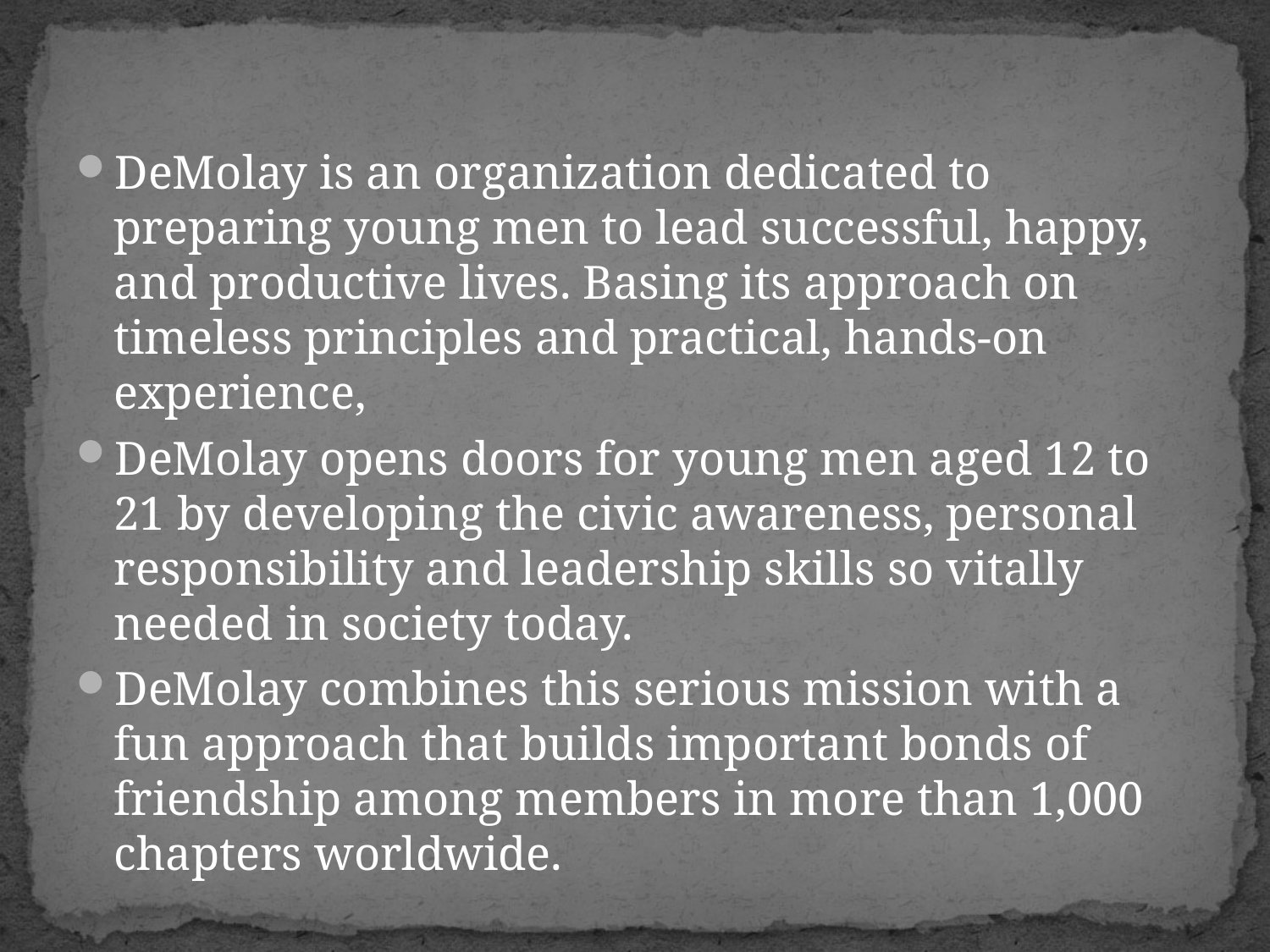

DeMolay is an organization dedicated to preparing young men to lead successful, happy, and productive lives. Basing its approach on timeless principles and practical, hands-on experience,
DeMolay opens doors for young men aged 12 to 21 by developing the civic awareness, personal responsibility and leadership skills so vitally needed in society today.
DeMolay combines this serious mission with a fun approach that builds important bonds of friendship among members in more than 1,000 chapters worldwide.